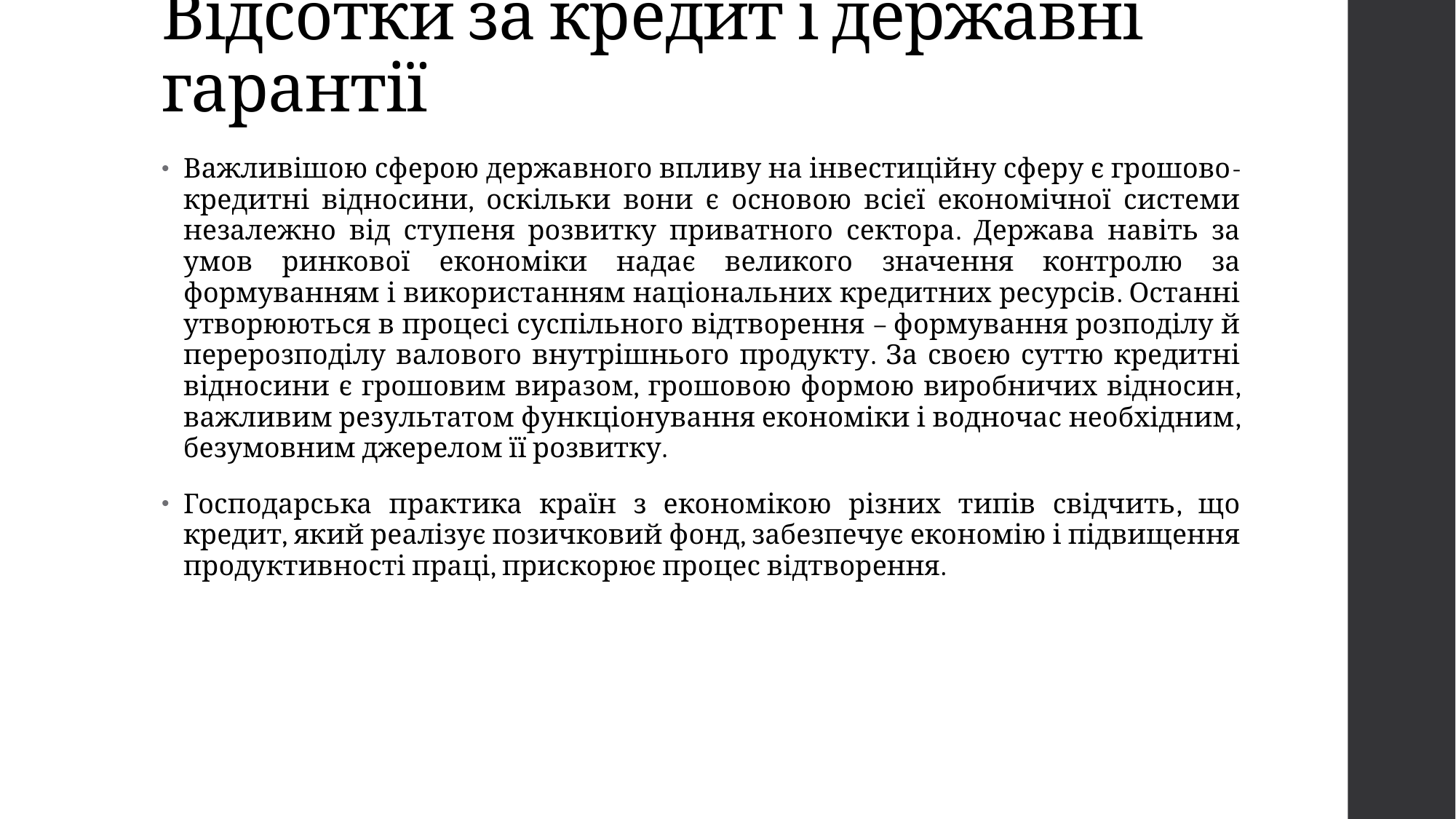

# Відсотки за кредит і державні гарантії
Важливішою сферою державного впливу на інвестиційну сферу є грошово-кредитні відносини, оскільки вони є основою всієї економічної системи незалежно від ступеня розвитку приватного сектора. Держава навіть за умов ринкової економіки надає великого значення контролю за формуванням і використанням національних кредитних ресурсів. Останні утворюються в процесі суспільного відтворення – формування розподілу й перерозподілу валового внутрішнього продукту. За своєю суттю кредитні відносини є грошовим виразом, грошовою формою виробничих відносин, важливим результатом функціонування економіки і водночас необхідним, безумовним джерелом її розвитку.
Господарська практика країн з економікою різних типів свідчить, що кредит, який реалізує позичковий фонд, забезпечує економію і підвищення продуктивності праці, прискорює процес відтворення.